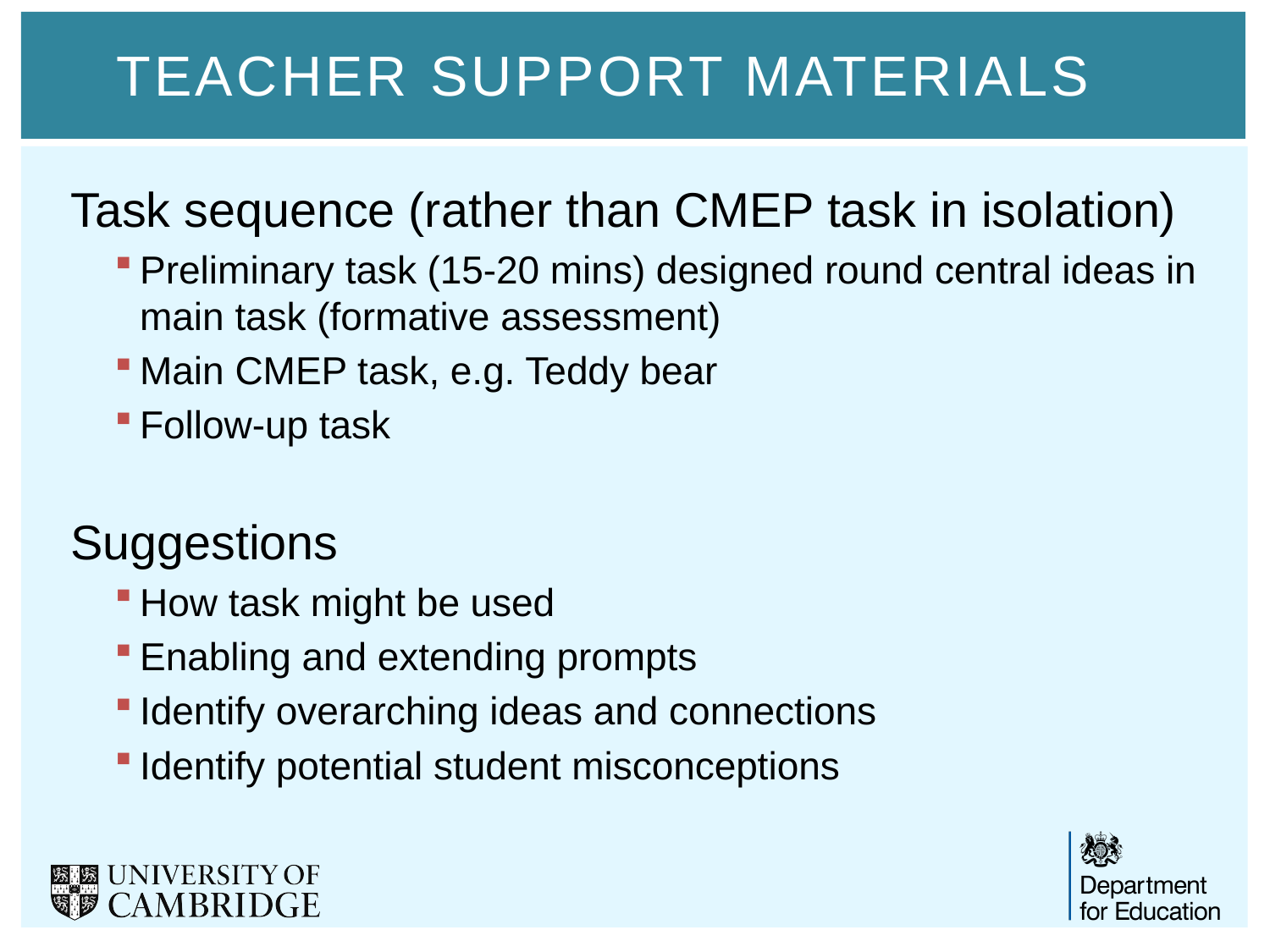

# teacher support materials
Task sequence (rather than CMEP task in isolation)
Preliminary task (15-20 mins) designed round central ideas in main task (formative assessment)
Main CMEP task, e.g. Teddy bear
Follow-up task

Suggestions
How task might be used
Enabling and extending prompts
Identify overarching ideas and connections
Identify potential student misconceptions